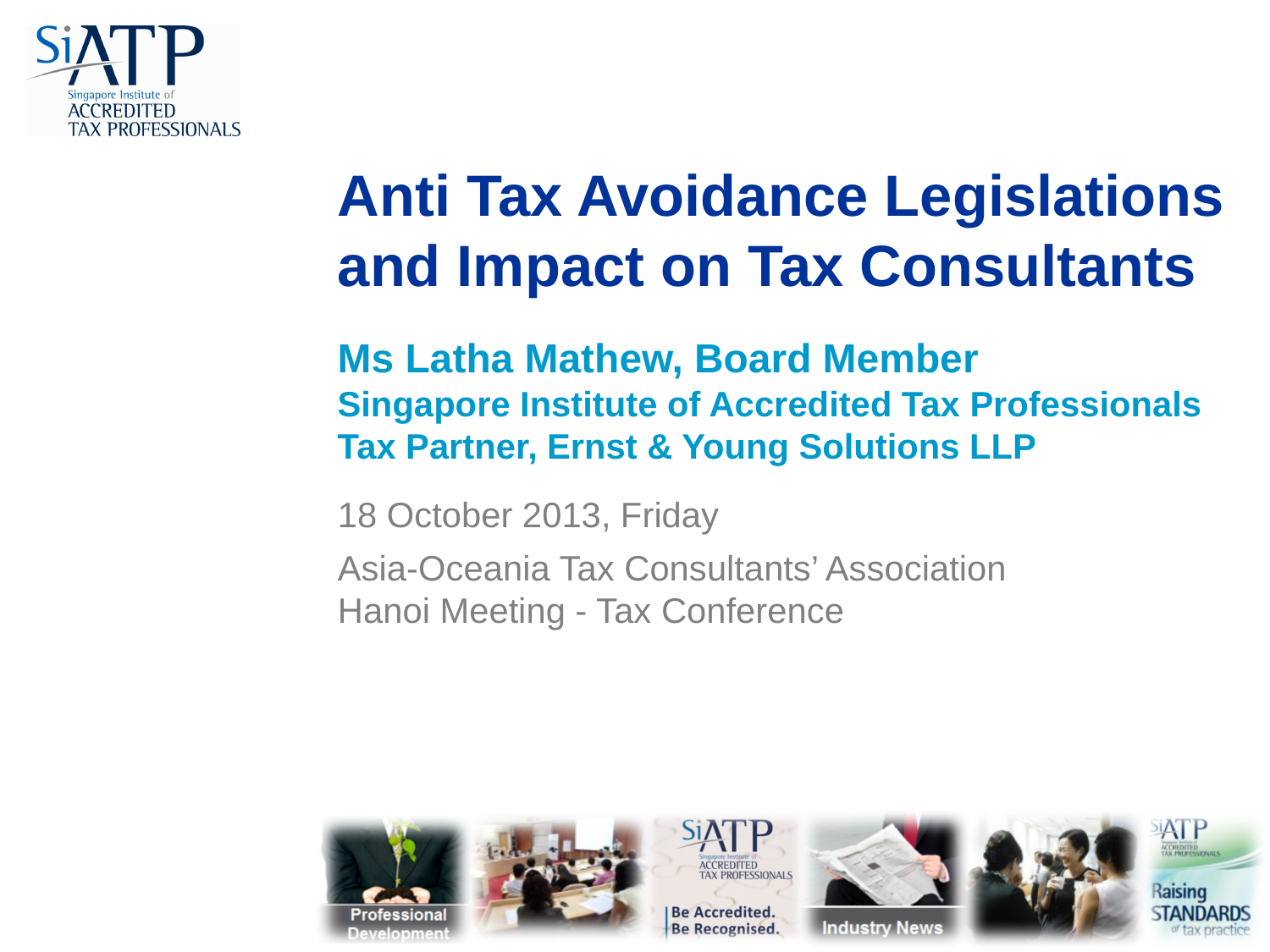

# Anti Tax Avoidance Legislations and Impact on Tax Consultants
Ms Latha Mathew, Board Member
Singapore Institute of Accredited Tax Professionals
Tax Partner, Ernst & Young Solutions LLP
18 October 2013, Friday
Asia-Oceania Tax Consultants’ Association
Hanoi Meeting - Tax Conference